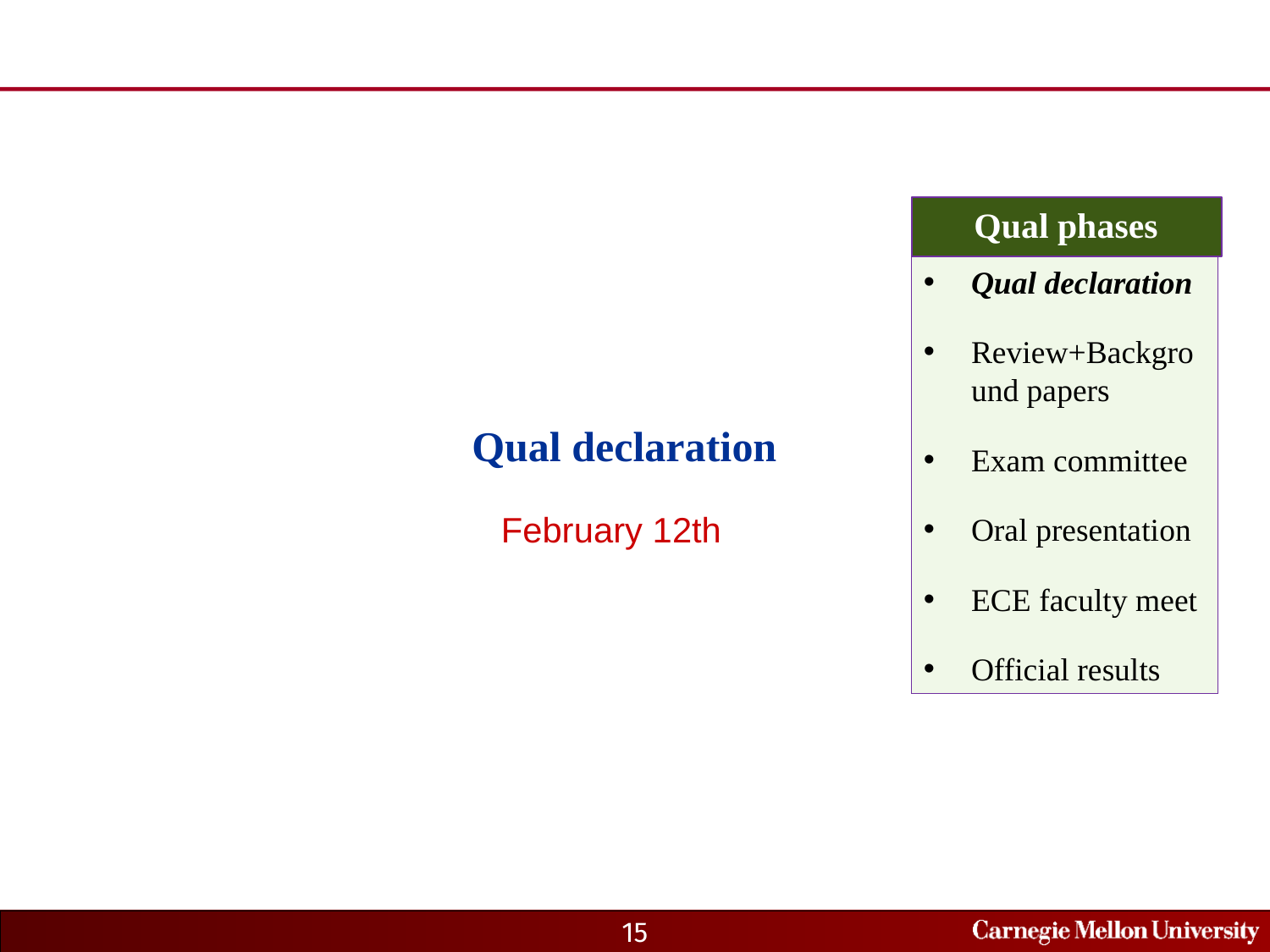

Qual phases

Qual declaration
Review+Background papers
Exam committee
Oral presentation
ECE faculty meet
Official results
# Qual declaration
February 12th